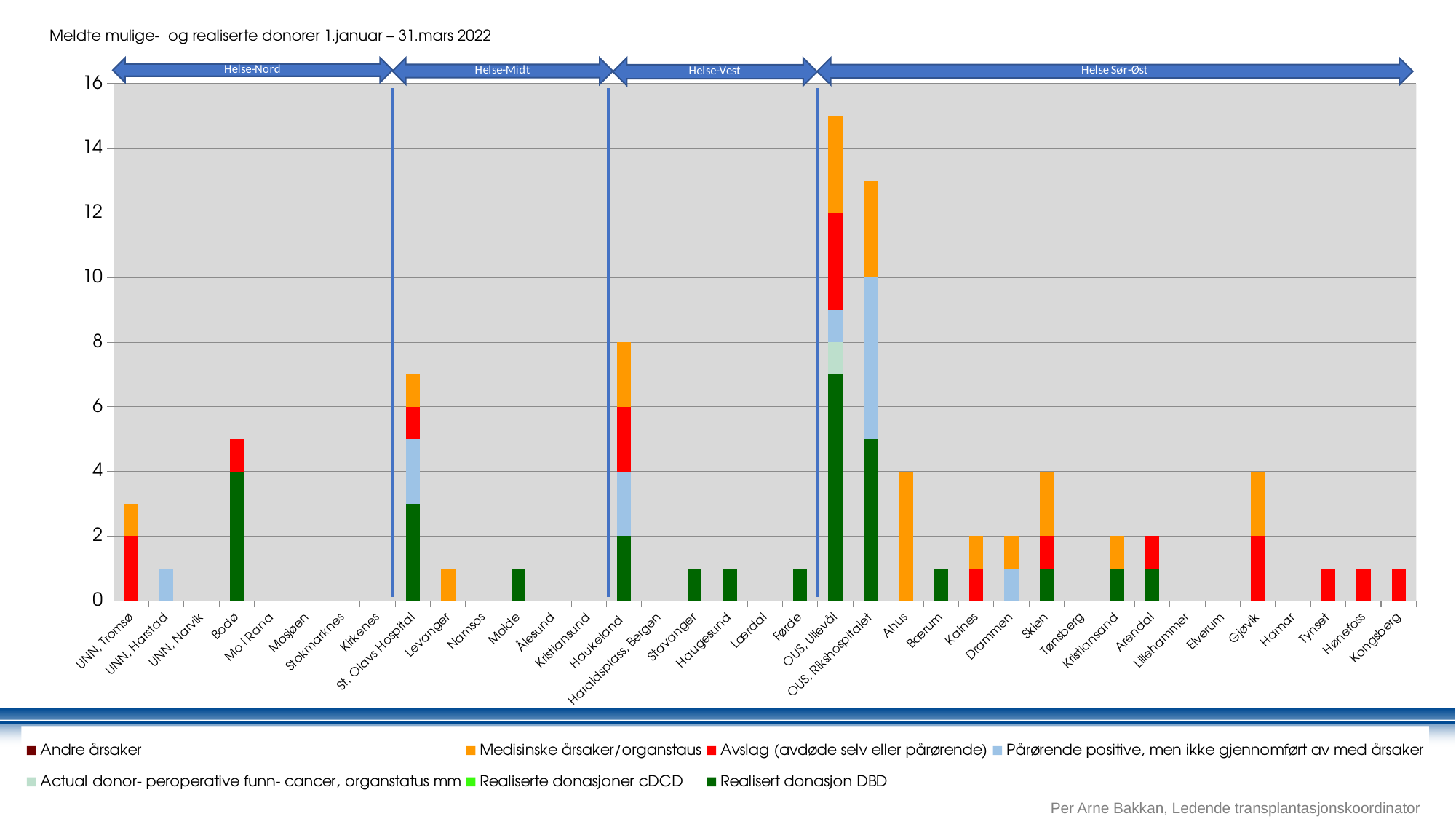

# Meldte mulige-  og realiserte donorer 1.januar – 31.mars 2022

### Chart

| Category | Realisert donasjon DBD | Realiserte donasjoner cDCD | Actual donor- peroperative funn- cancer, organstatus mm | Pårørende positive, men ikke gjennomført av med årsaker | Avslag (avdøde selv eller pårørende) | Medisinske årsaker/organstaus | Andre årsaker |
|---|---|---|---|---|---|---|---|
| UNN, Tromsø | None | None | None | None | 2.0 | 1.0 | None |
| UNN, Harstad | None | None | None | 1.0 | None | None | None |
| UNN, Narvik | None | None | None | None | None | None | None |
| Bodø | 4.0 | None | None | None | 1.0 | None | None |
| Mo i Rana | None | None | None | None | None | None | None |
| Mosjøen | None | None | None | None | None | None | None |
| Stokmarknes | None | None | None | None | None | None | None |
| Kirkenes | None | None | None | None | None | None | None |
| St. Olavs Hospital | 3.0 | None | None | 2.0 | 1.0 | 1.0 | None |
| Levanger | None | None | None | None | None | 1.0 | None |
| Namsos | None | None | None | None | None | None | None |
| Molde | 1.0 | None | None | None | None | None | None |
| Ålesund | None | None | None | None | None | None | None |
| Kristiansund | None | None | None | None | None | None | None |
| Haukeland  | 2.0 | None | None | 2.0 | 2.0 | 2.0 | None |
| Haraldsplass, Bergen | None | None | None | None | None | None | None |
| Stavanger | 1.0 | None | None | None | None | None | None |
| Haugesund | 1.0 | None | None | None | None | None | None |
| Lærdal | None | None | None | None | None | None | None |
| Førde | 1.0 | None | None | None | None | None | None |
| OUS, Ullevål | 7.0 | None | 1.0 | 1.0 | 3.0 | 3.0 | None |
| OUS, Rikshospitalet | 5.0 | None | None | 5.0 | None | 3.0 | None |
| Ahus | None | None | None | None | None | 4.0 | None |
| Bærum | 1.0 | None | None | None | None | None | None |
| Kalnes | None | None | None | None | 1.0 | 1.0 | None |
| Drammen | None | None | None | 1.0 | None | 1.0 | None |
| Skien | 1.0 | None | None | None | 1.0 | 2.0 | None |
| Tønsberg | None | None | None | None | None | None | None |
| Kristiansand | 1.0 | None | None | None | None | 1.0 | None |
| Arendal | 1.0 | None | None | None | 1.0 | None | None |
| Lillehammer | None | None | None | None | None | None | None |
| Elverum | None | None | None | None | None | None | None |
| Gjøvik | None | None | None | None | 2.0 | 2.0 | None |
| Hamar | None | None | None | None | None | None | None |
| Tynset | None | None | None | None | 1.0 | None | None |
| Hønefoss | None | None | None | None | 1.0 | None | None |
| Kongsberg | None | None | None | None | 1.0 | None | None |
Per Arne Bakkan, Ledende transplantasjonskoordinator